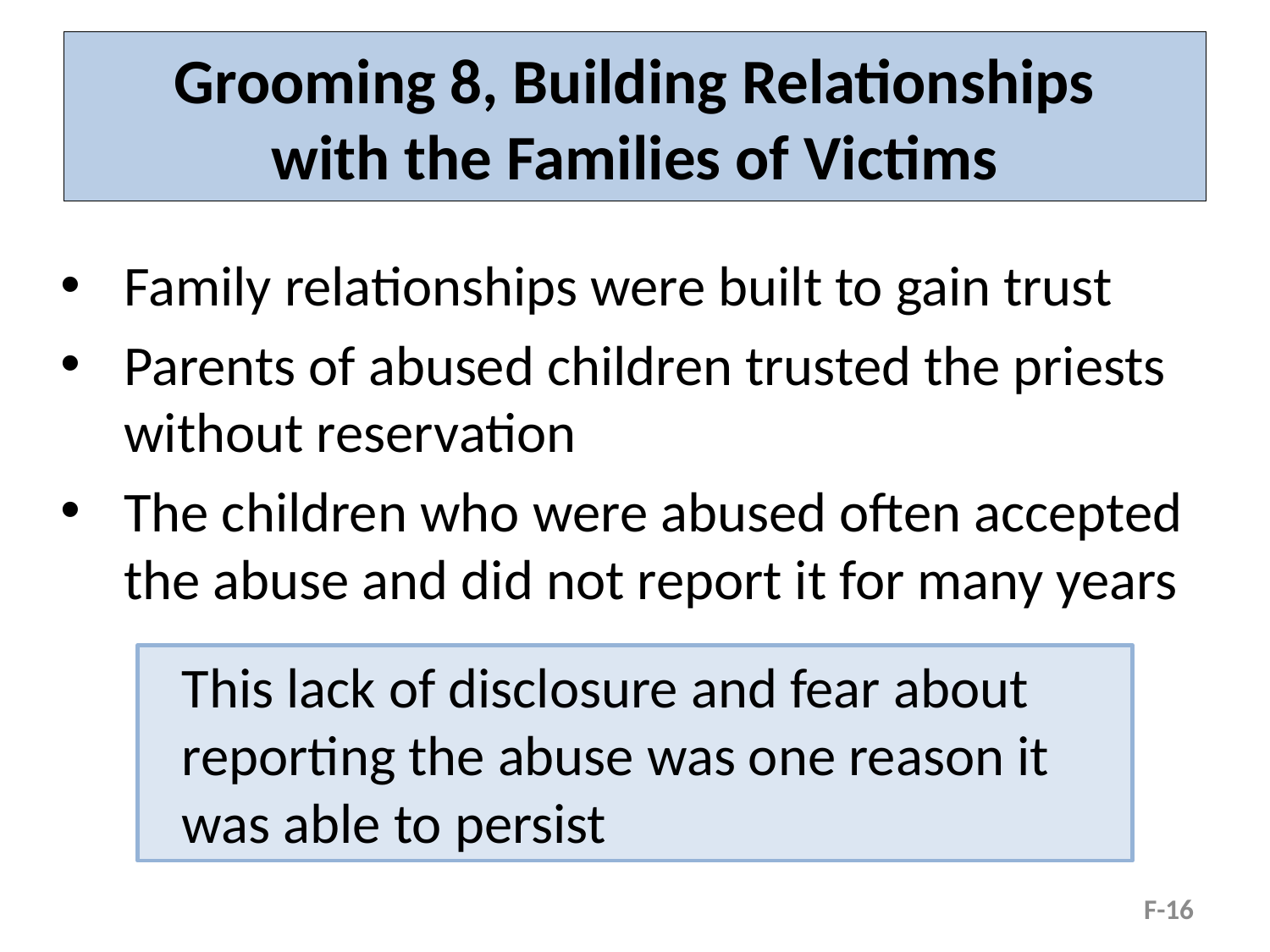

# Grooming 8, Building Relationships with the Families of Victims
Family relationships were built to gain trust
Parents of abused children trusted the priests without reservation
The children who were abused often accepted the abuse and did not report it for many years
This lack of disclosure and fear about  reporting the abuse was one reason it was able to persist
F-16